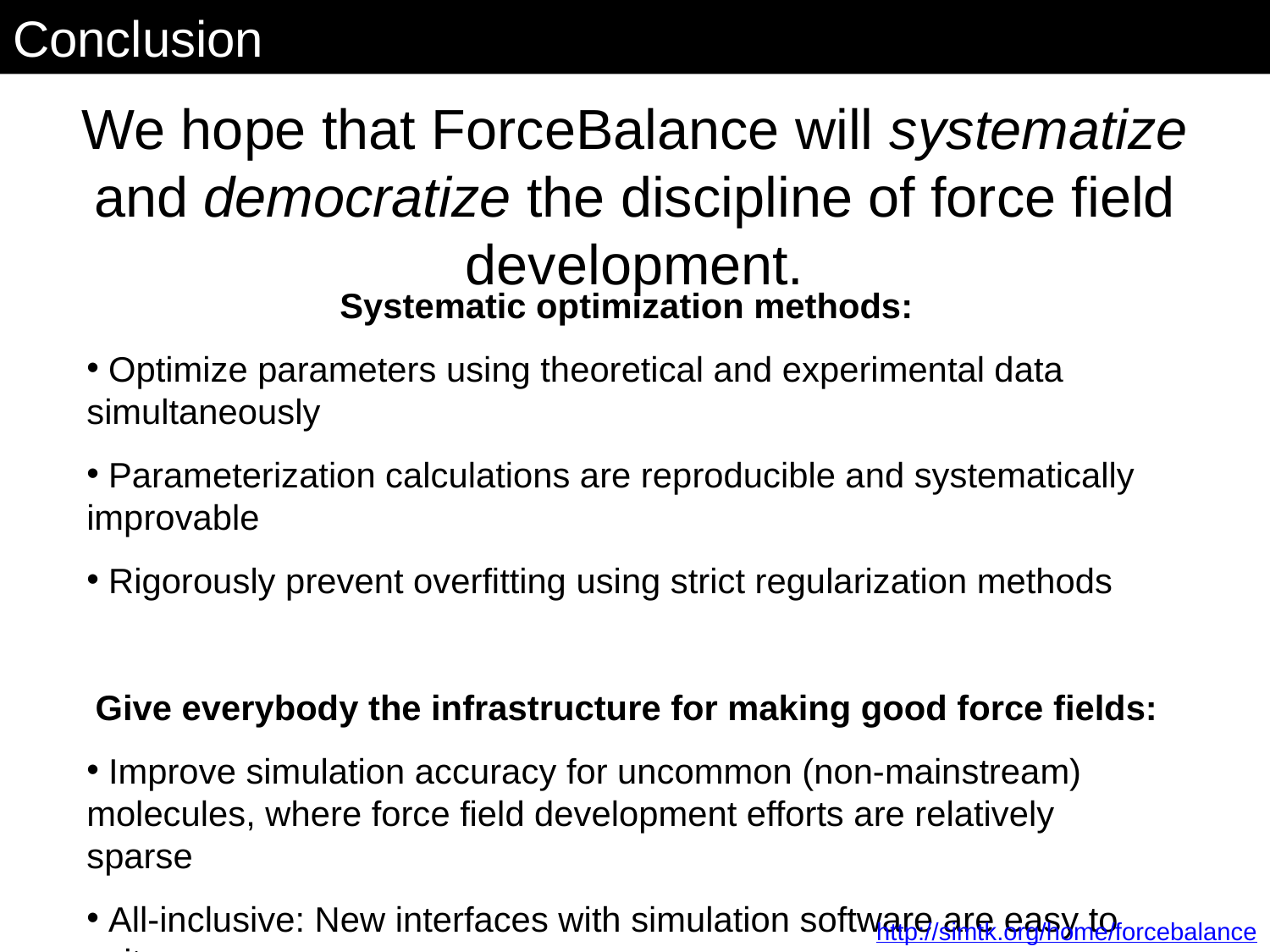

Conclusion
We hope that ForceBalance will systematize and democratize the discipline of force field development.
Systematic optimization methods:
 Optimize parameters using theoretical and experimental data simultaneously
 Parameterization calculations are reproducible and systematically improvable
 Rigorously prevent overfitting using strict regularization methods

Give everybody the infrastructure for making good force fields:
 Improve simulation accuracy for uncommon (non-mainstream) molecules, where force field development efforts are relatively sparse
 All-inclusive: New interfaces with simulation software are easy to write
 Reduce the headache of force field development and let’s focus on the science
http://simtk.org/home/forcebalance